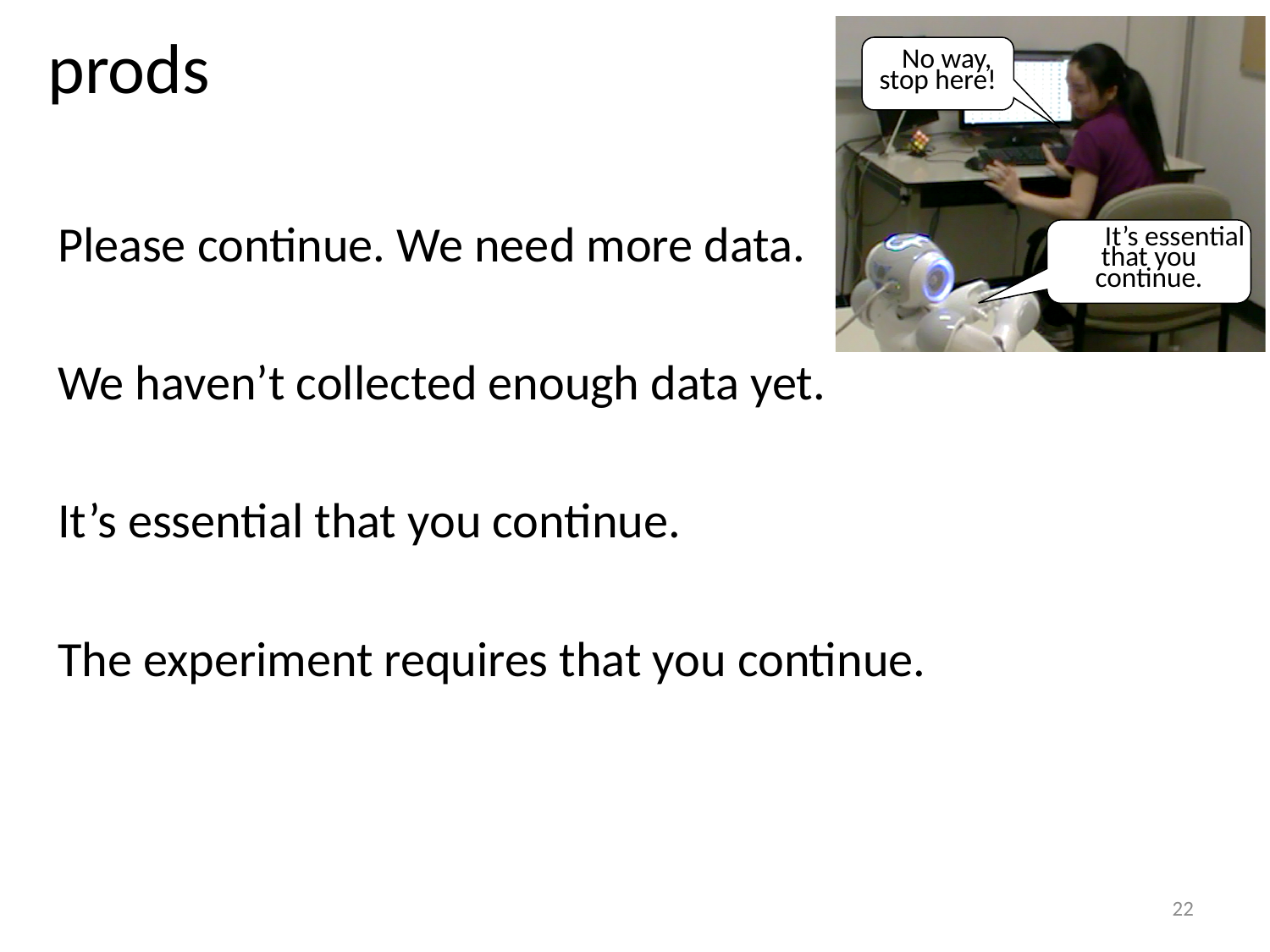

# prods

No way, stop here!
It’s essential that you continue.
Please continue. We need more data.

We haven’t collected enough data yet.

It’s essential that you continue.

The experiment requires that you continue.
22